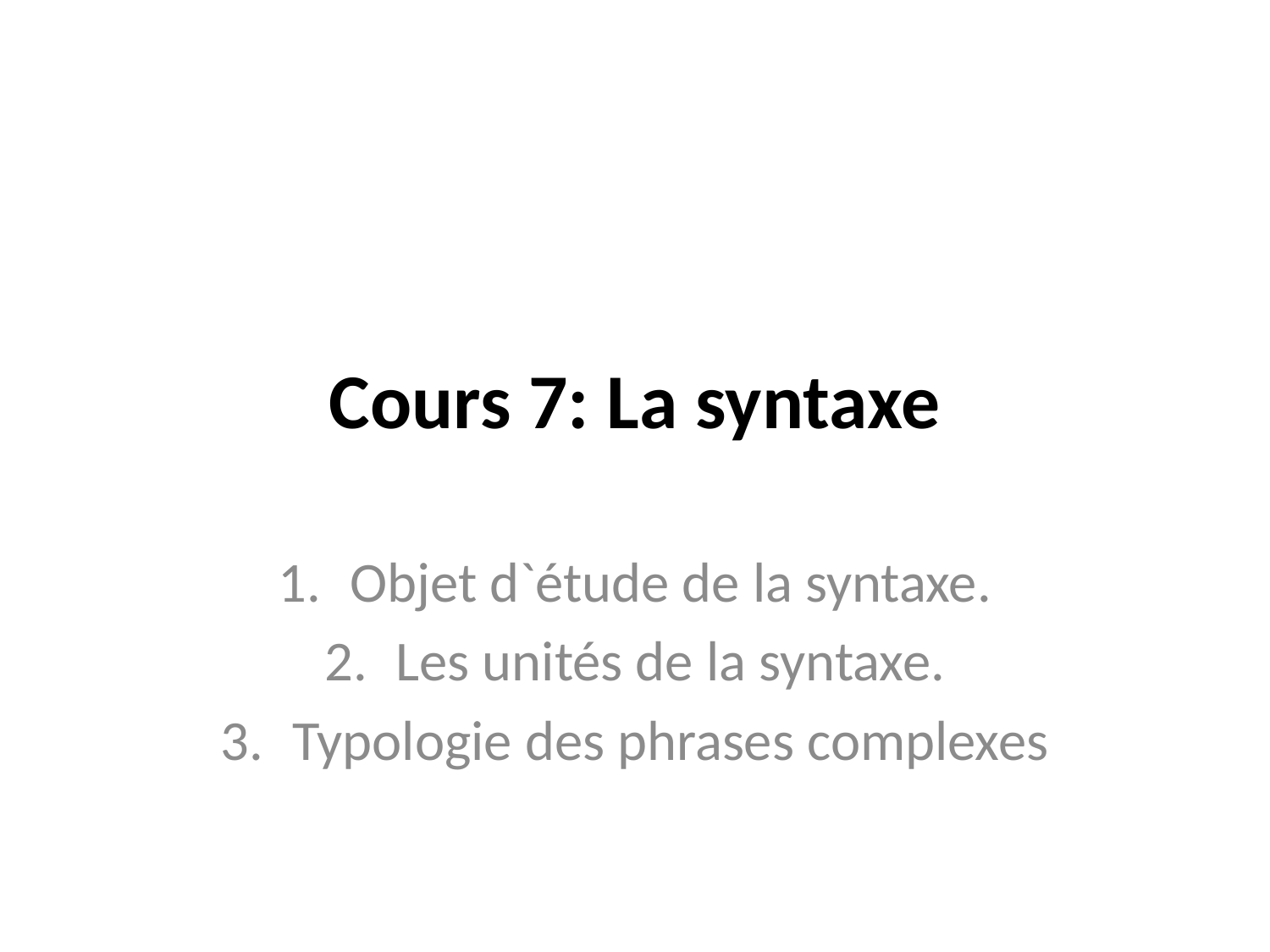

# Cours 7: La syntaxe
Objet d`étude de la syntaxe.
Les unités de la syntaxe.
Typologie des phrases complexes